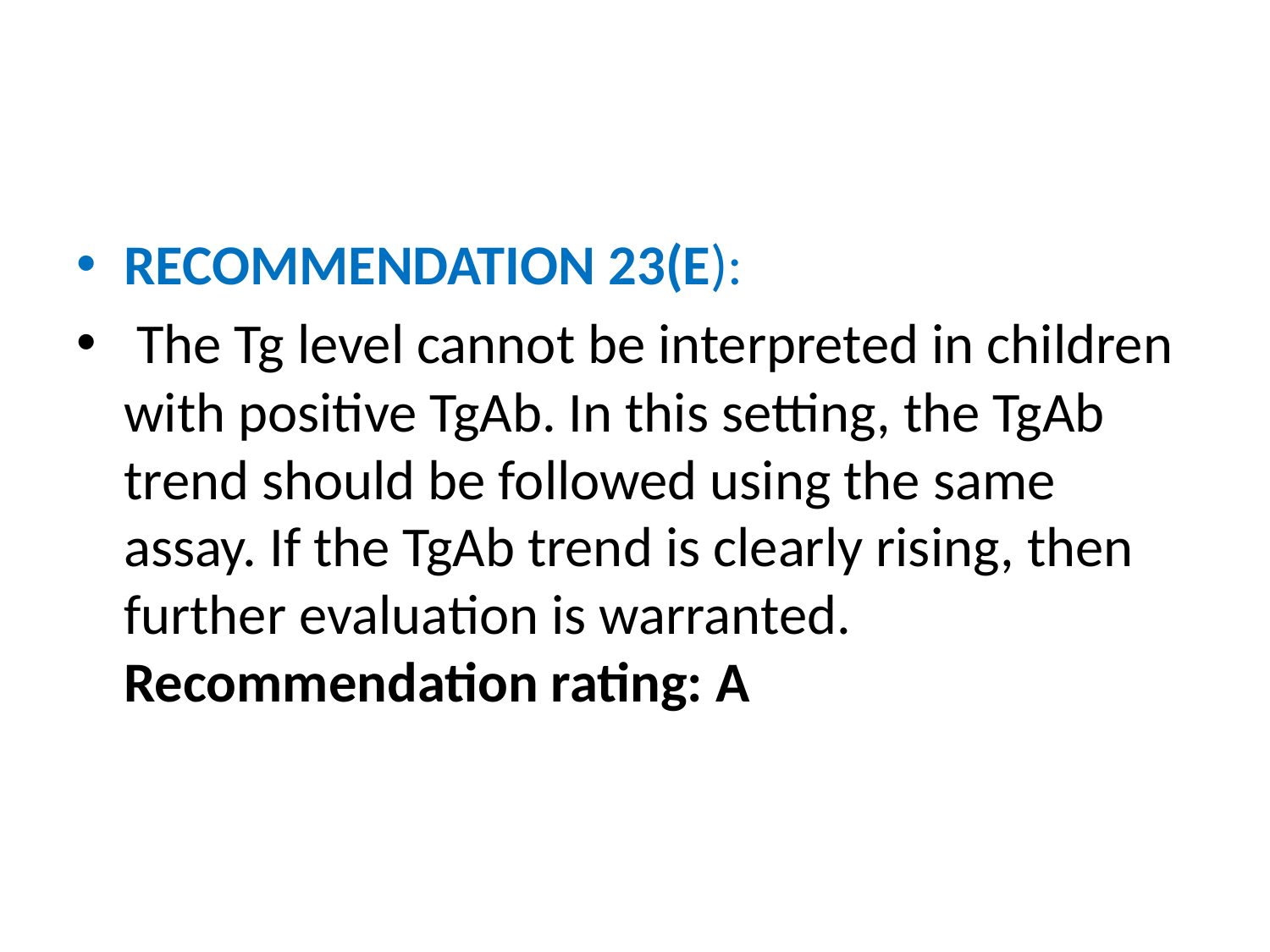

#
RECOMMENDATION 23(E):
 The Tg level cannot be interpreted in children with positive TgAb. In this setting, the TgAb trend should be followed using the same assay. If the TgAb trend is clearly rising, then further evaluation is warranted. Recommendation rating: A